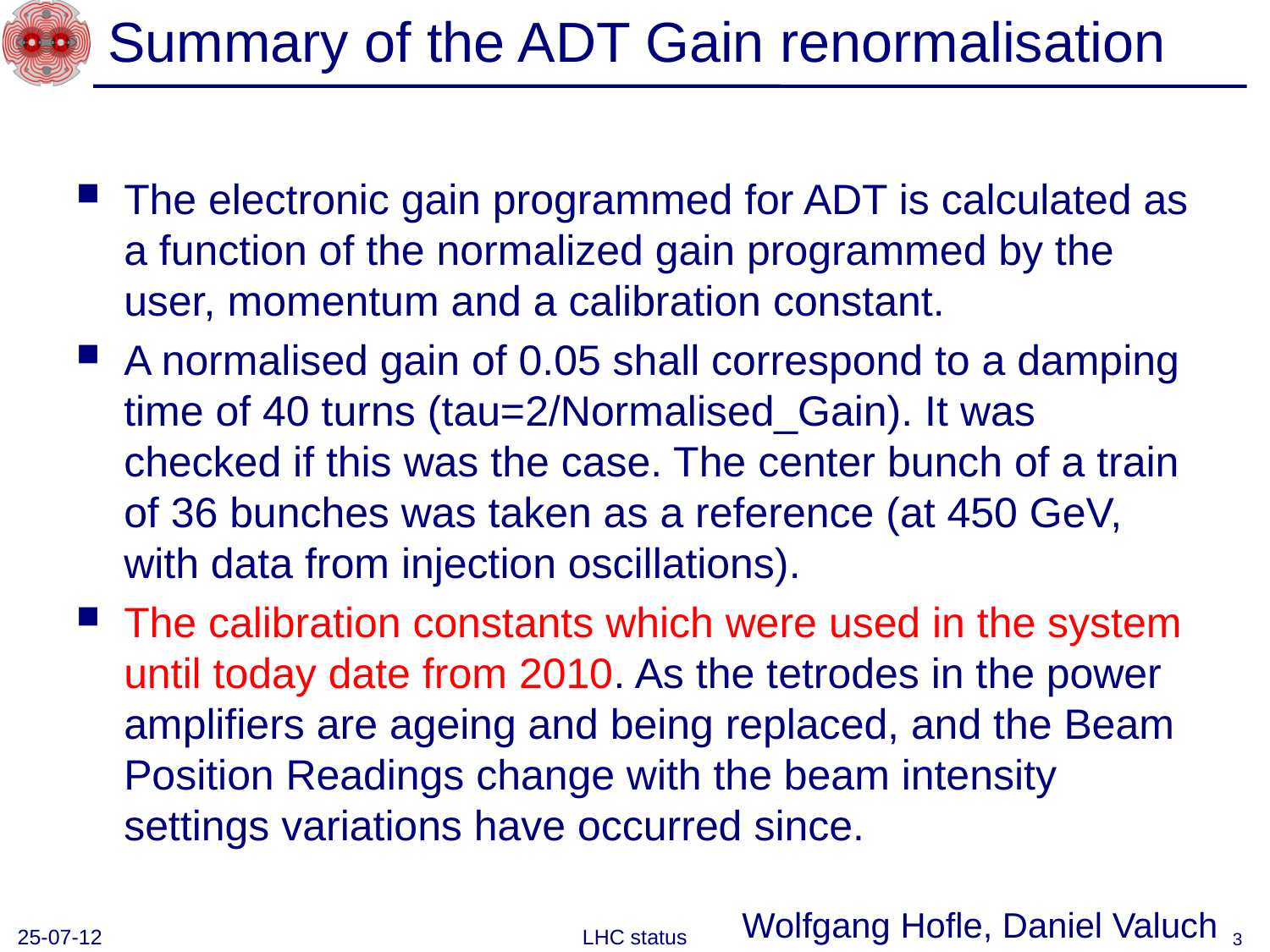

# Summary of the ADT Gain renormalisation
The electronic gain programmed for ADT is calculated as a function of the normalized gain programmed by the user, momentum and a calibration constant.
A normalised gain of 0.05 shall correspond to a damping time of 40 turns (tau=2/Normalised_Gain). It was checked if this was the case. The center bunch of a train of 36 bunches was taken as a reference (at 450 GeV, with data from injection oscillations).
The calibration constants which were used in the system until today date from 2010. As the tetrodes in the power amplifiers are ageing and being replaced, and the Beam Position Readings change with the beam intensity settings variations have occurred since.
Wolfgang Hofle, Daniel Valuch
25-07-12
LHC status
3